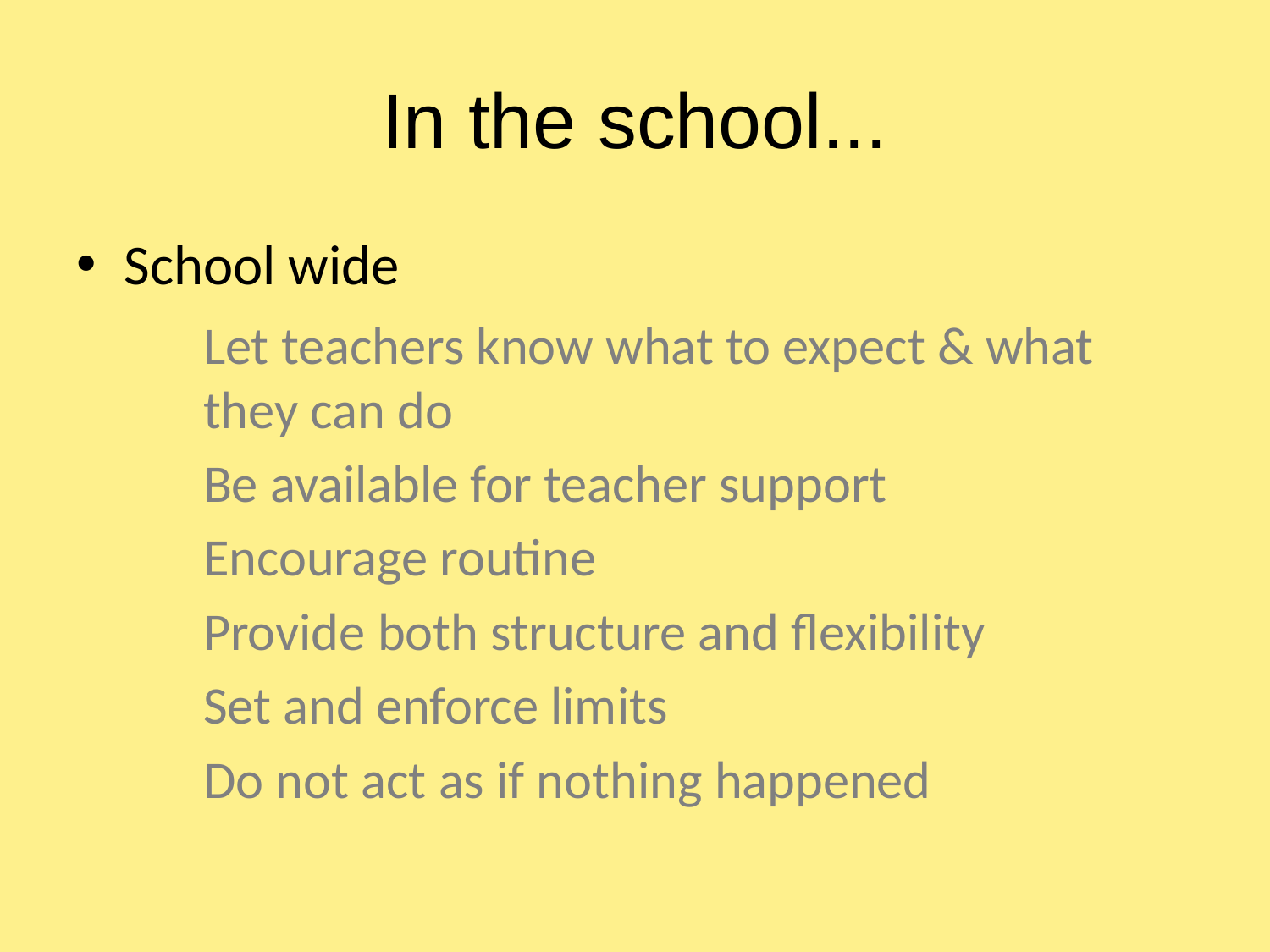

# In the school...
School wide
	Let teachers know what to expect & what 	they can do
	Be available for teacher support
	Encourage routine
	Provide both structure and flexibility
	Set and enforce limits
	Do not act as if nothing happened